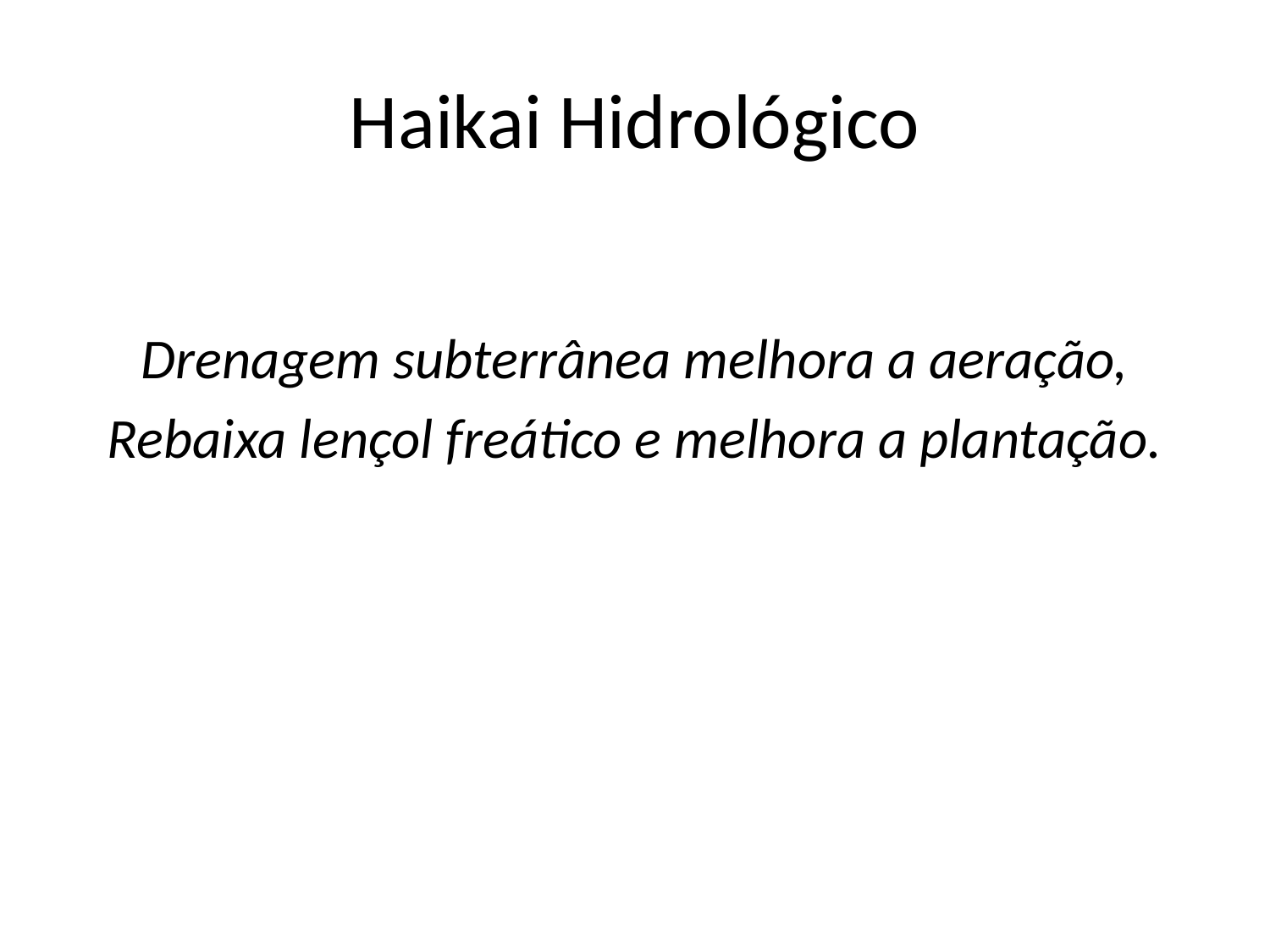

# Haikai Hidrológico
Drenagem subterrânea melhora a aeração,
Rebaixa lençol freático e melhora a plantação.